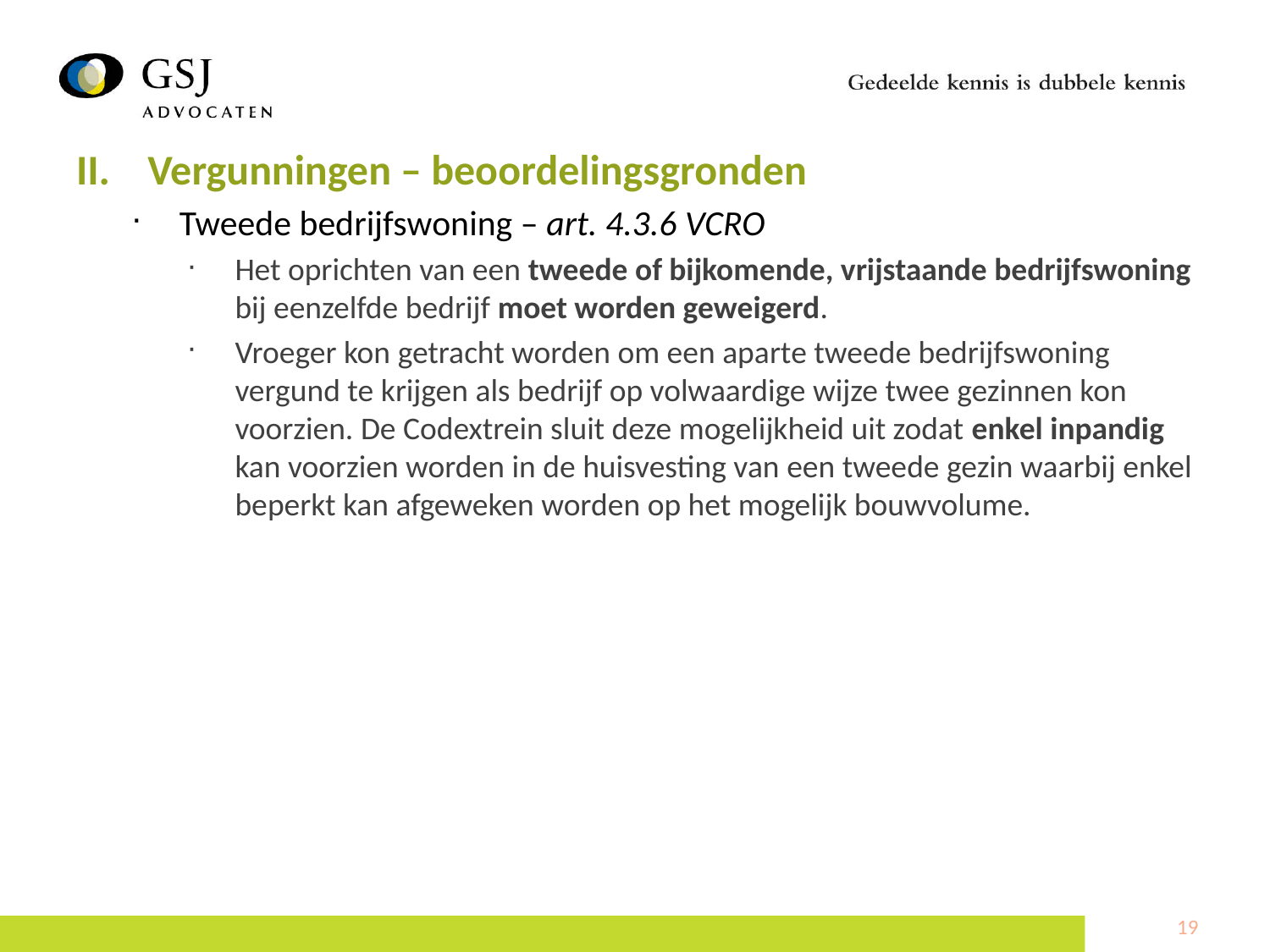

Vergunningen – beoordelingsgronden
Tweede bedrijfswoning – art. 4.3.6 VCRO
Het oprichten van een tweede of bijkomende, vrijstaande bedrijfswoning bij eenzelfde bedrijf moet worden geweigerd.
Vroeger kon getracht worden om een aparte tweede bedrijfswoning vergund te krijgen als bedrijf op volwaardige wijze twee gezinnen kon voorzien. De Codextrein sluit deze mogelijkheid uit zodat enkel inpandig kan voorzien worden in de huisvesting van een tweede gezin waarbij enkel beperkt kan afgeweken worden op het mogelijk bouwvolume.

19